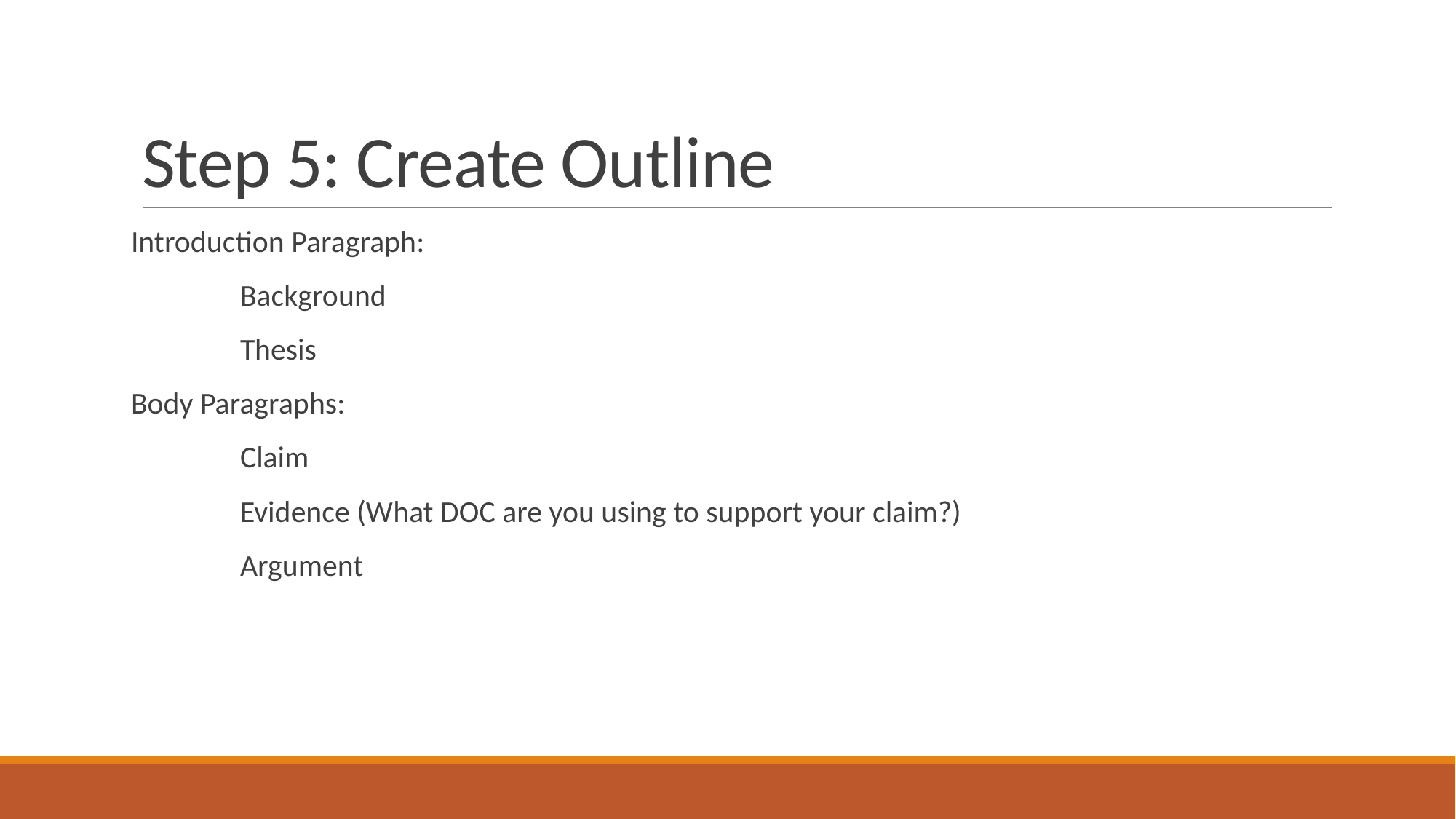

# Step 5: Create Outline
Introduction Paragraph:
	Background
	Thesis
Body Paragraphs:
	Claim
	Evidence (What DOC are you using to support your claim?)
	Argument